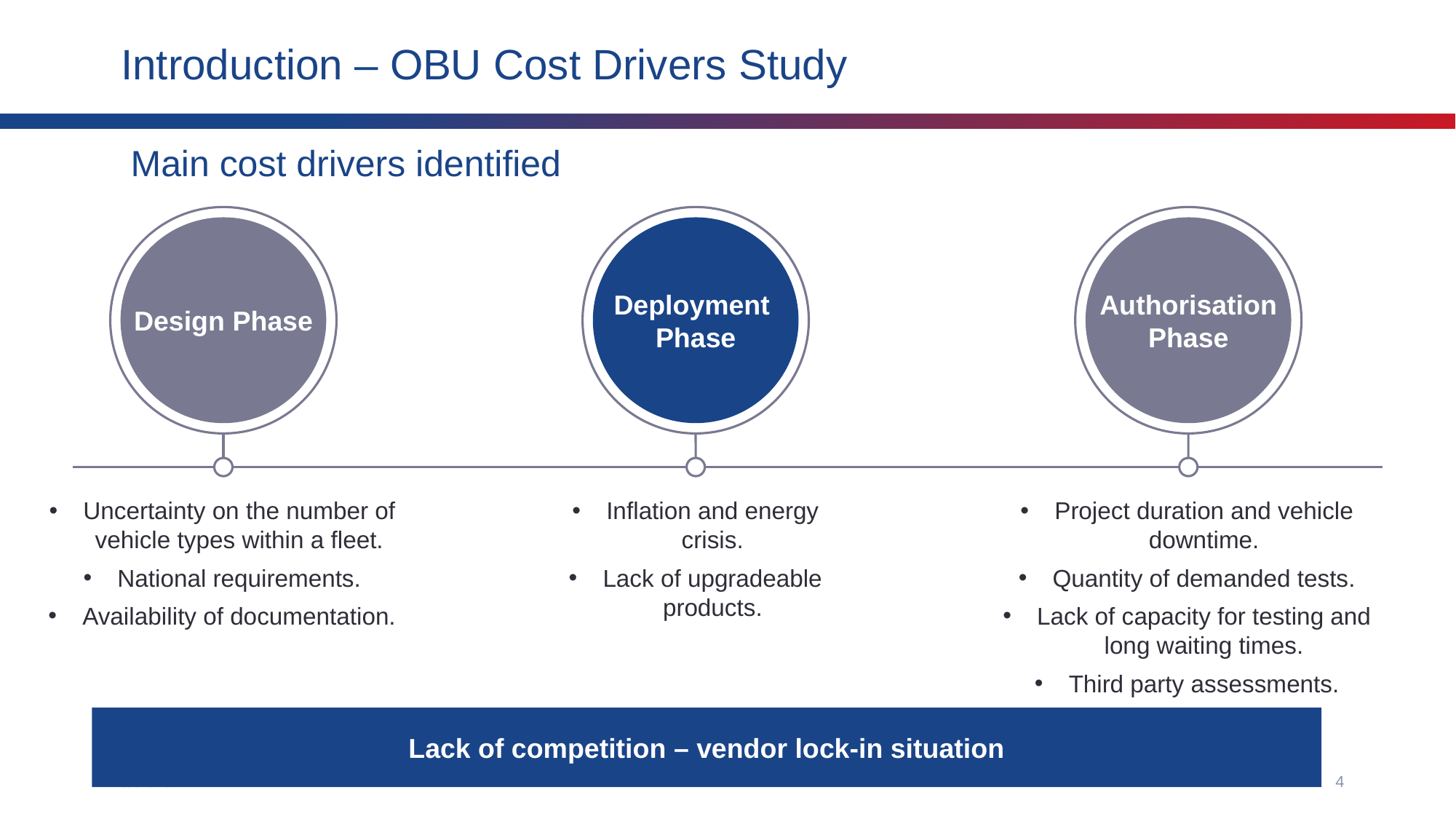

Introduction – OBU Cost Drivers Study
Main cost drivers identified

Design Phase
Deployment
Phase
Authorisation
Phase

Uncertainty on the number of vehicle types within a fleet.
National requirements.
Availability of documentation.
Inflation and energy crisis.
Lack of upgradeable products.
Project duration and vehicle downtime.
Quantity of demanded tests.
Lack of capacity for testing and long waiting times.
Third party assessments.
Lack of competition – vendor lock-in situation
23/04/2024
4